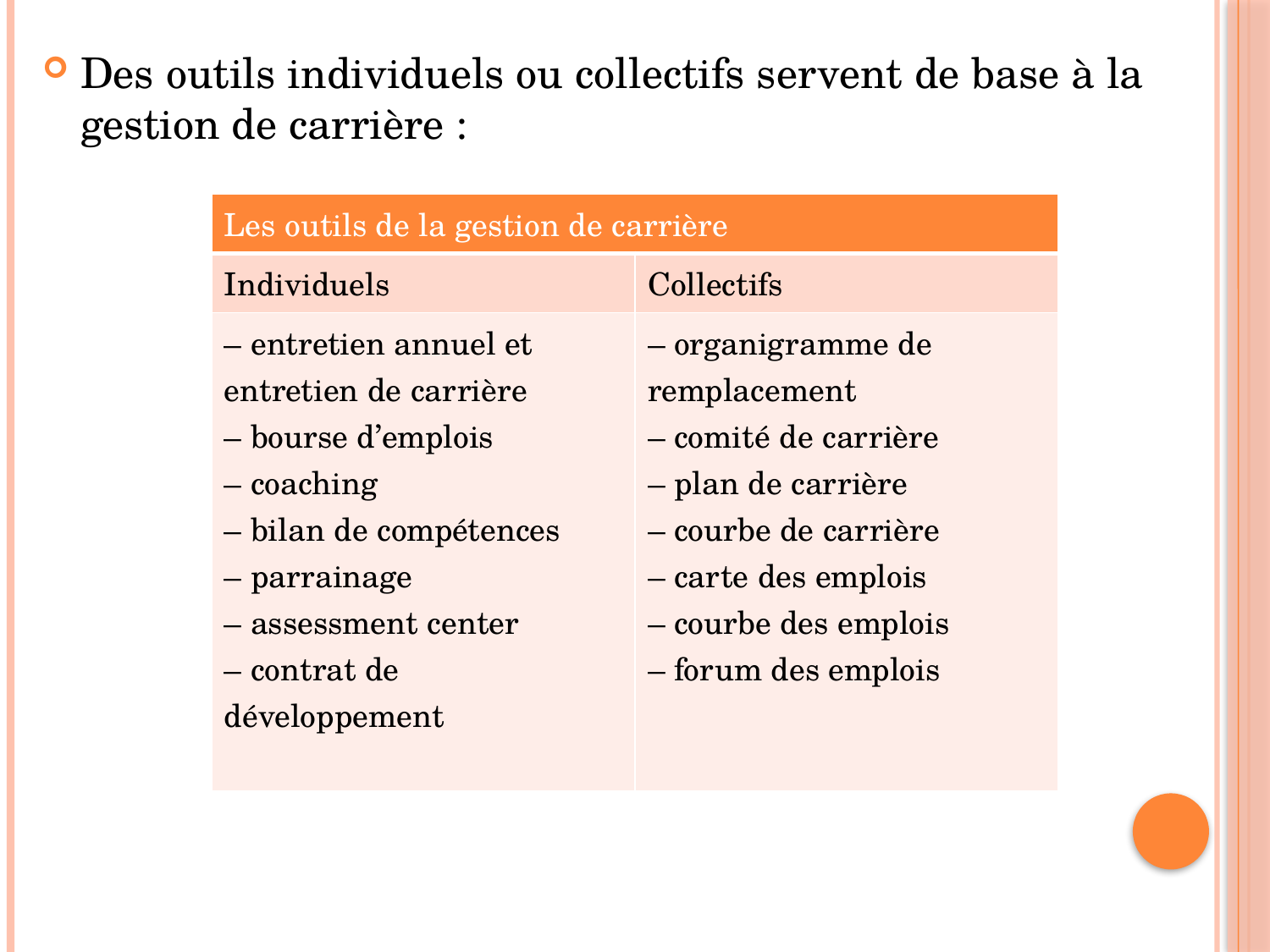

Des outils individuels ou collectifs servent de base à la gestion de carrière :

| Les outils de la gestion de carrière |  |
| --- | --- |
| Individuels | Collectifs |
| – entretien annuel et entretien de carrière – bourse d’emplois – coaching – bilan de compétences – parrainage – assessment center – contrat de développement | – organigramme de remplacement – comité de carrière – plan de carrière – courbe de carrière – carte des emplois – courbe des emplois – forum des emplois |